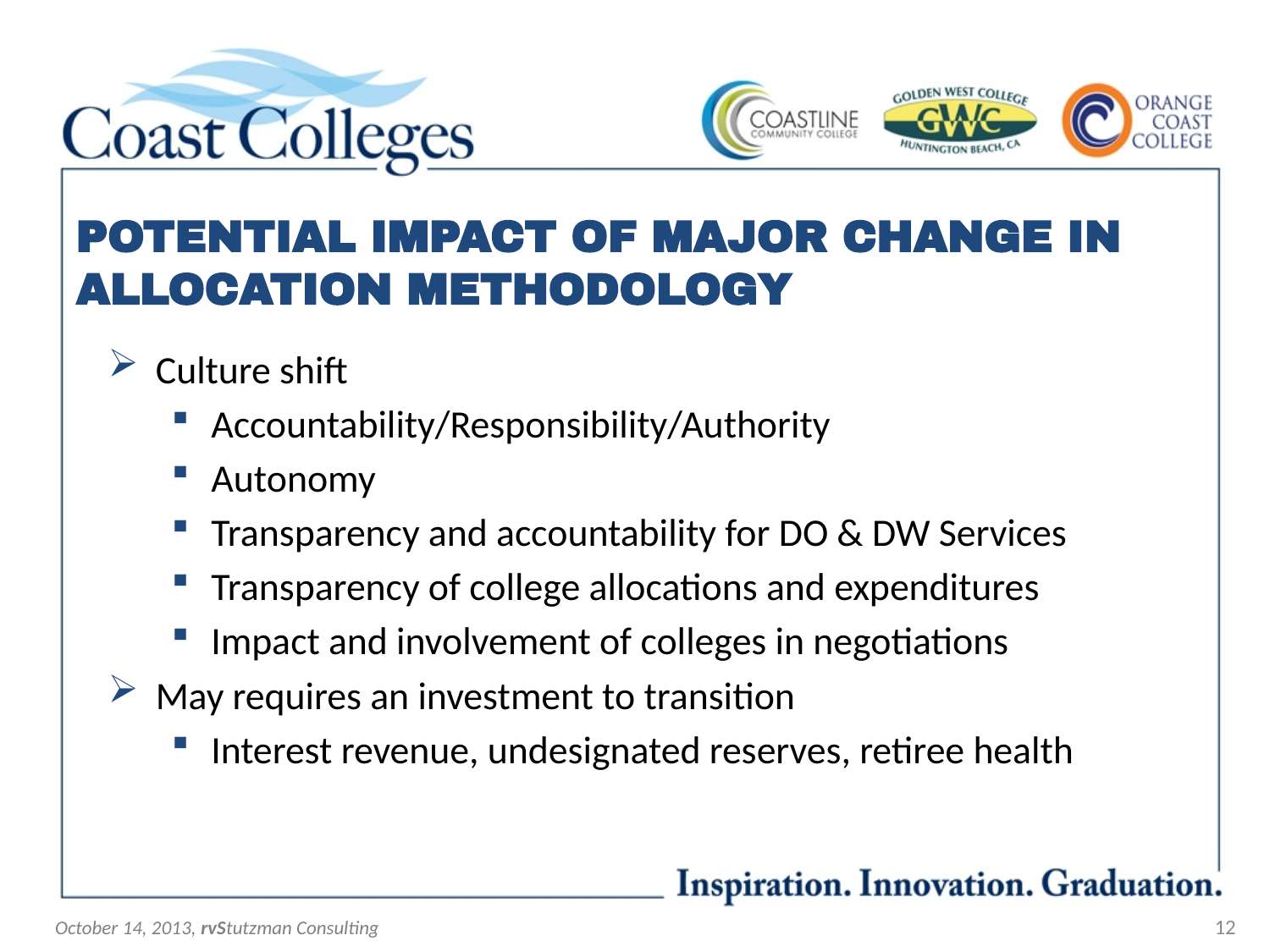

# POTENTIAL IMPACT OF MAJOR CHANGE IN ALLOCATION METHODOLOGY
Culture shift
Accountability/Responsibility/Authority
Autonomy
Transparency and accountability for DO & DW Services
Transparency of college allocations and expenditures
Impact and involvement of colleges in negotiations
May requires an investment to transition
Interest revenue, undesignated reserves, retiree health

October 14, 2013, rvStutzman Consulting
12